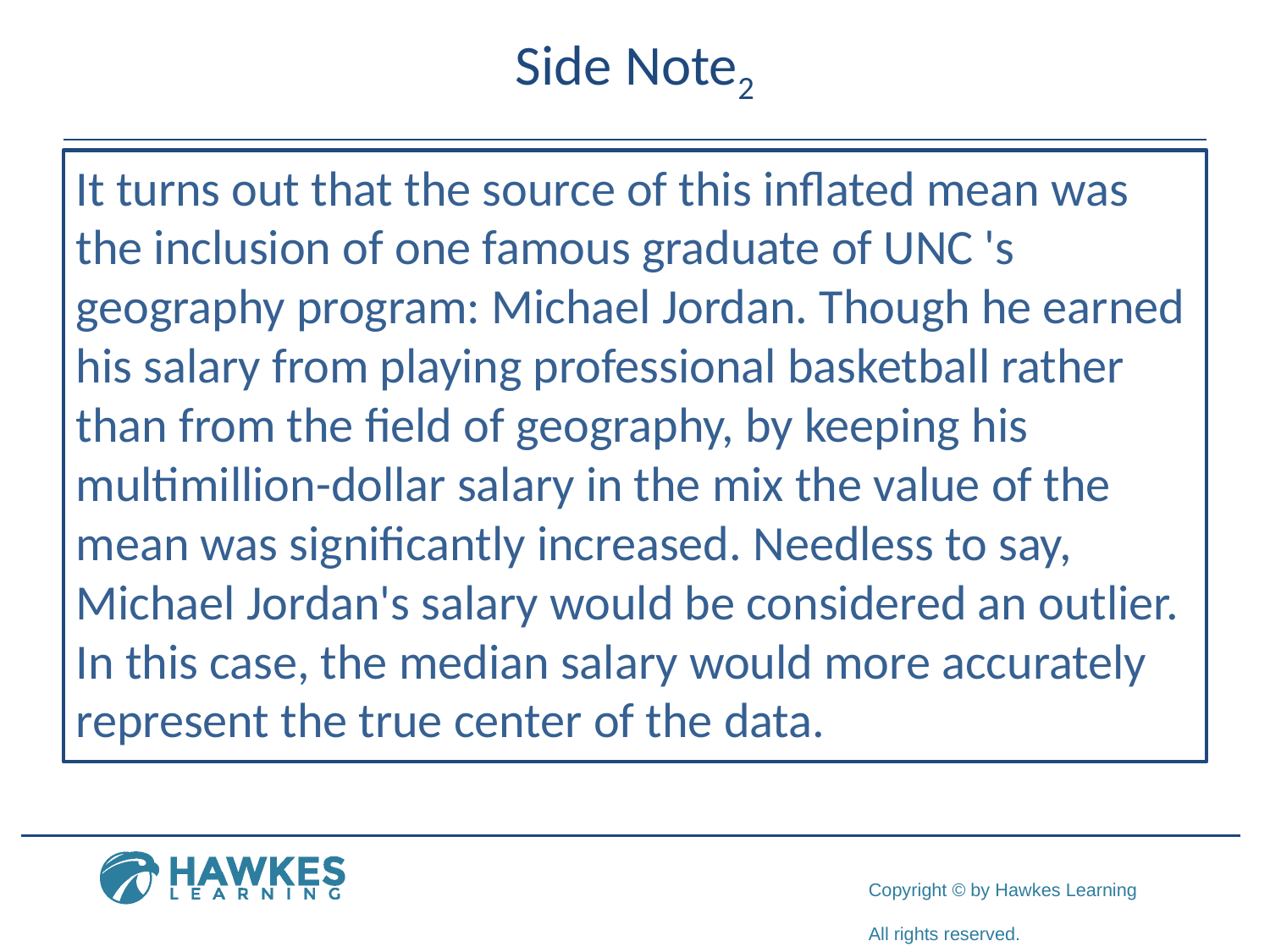

# Side Note2
It turns out that the source of this inflated mean was the inclusion of one famous graduate of UNC 's geography program: Michael Jordan. Though he earned his salary from playing professional basketball rather than from the field of geography, by keeping his multimillion-dollar salary in the mix the value of the mean was significantly increased. Needless to say, Michael Jordan's salary would be considered an outlier. In this case, the median salary would more accurately represent the true center of the data.